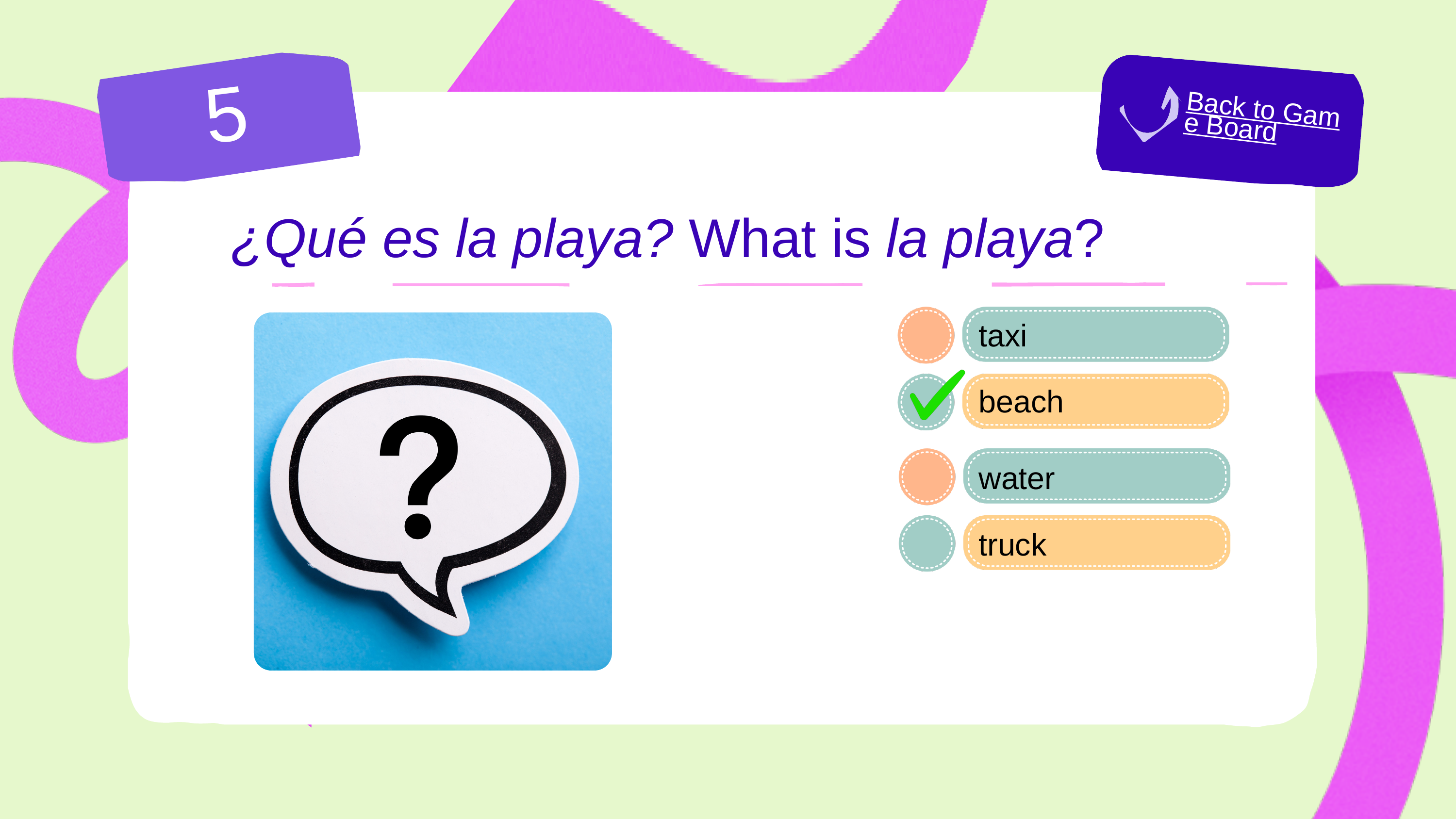

Back to Game Board

5

¿Qué es la playa? What is la playa?

taxi

beach

water
truck